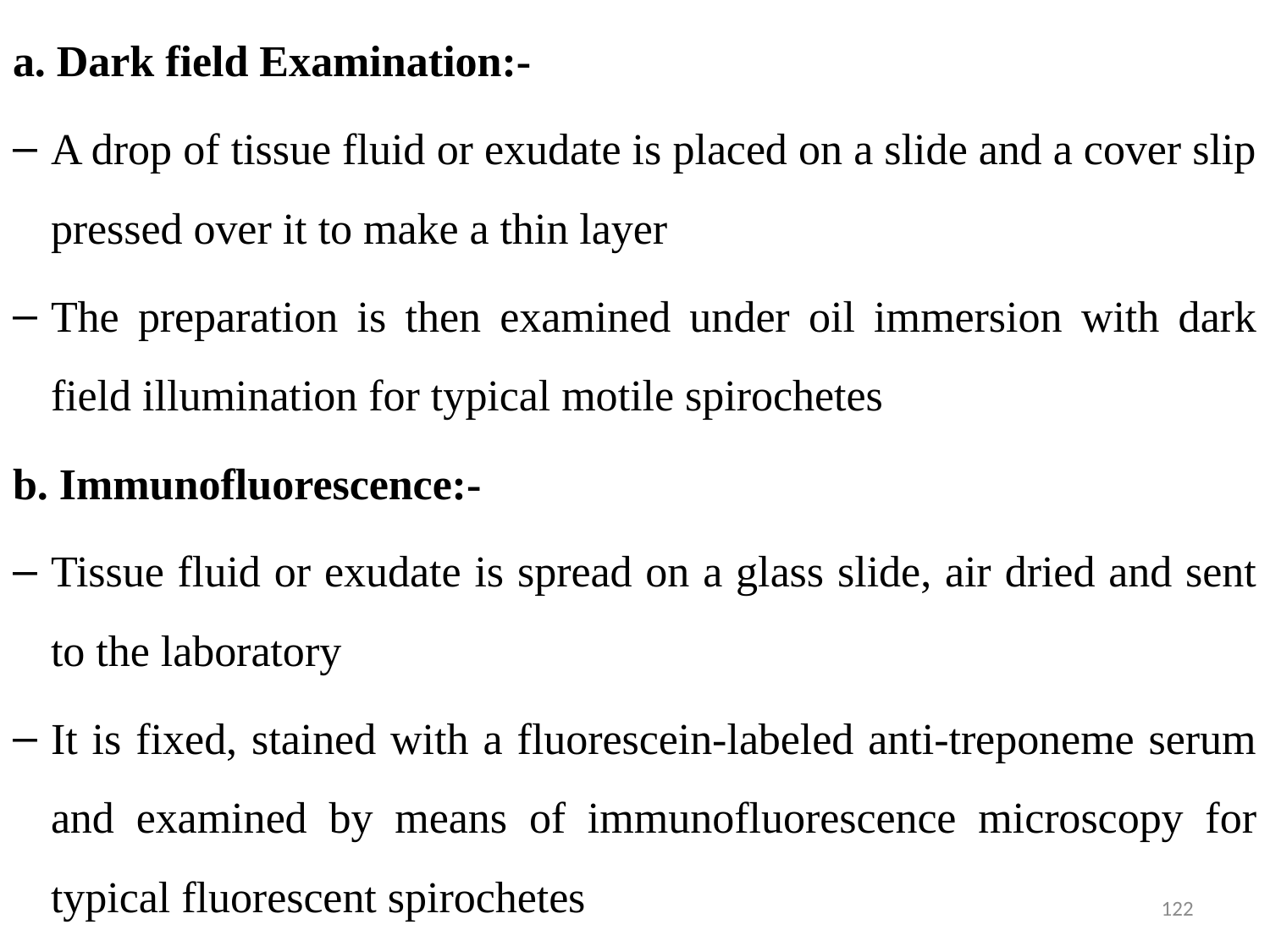

a. Dark field Examination:-
A drop of tissue fluid or exudate is placed on a slide and a cover slip pressed over it to make a thin layer
The preparation is then examined under oil immersion with dark field illumination for typical motile spirochetes
b. Immunofluorescence:-
Tissue fluid or exudate is spread on a glass slide, air dried and sent to the laboratory
It is fixed, stained with a fluorescein-labeled anti-treponeme serum and examined by means of immunofluorescence microscopy for typical fluorescent spirochetes

#
122